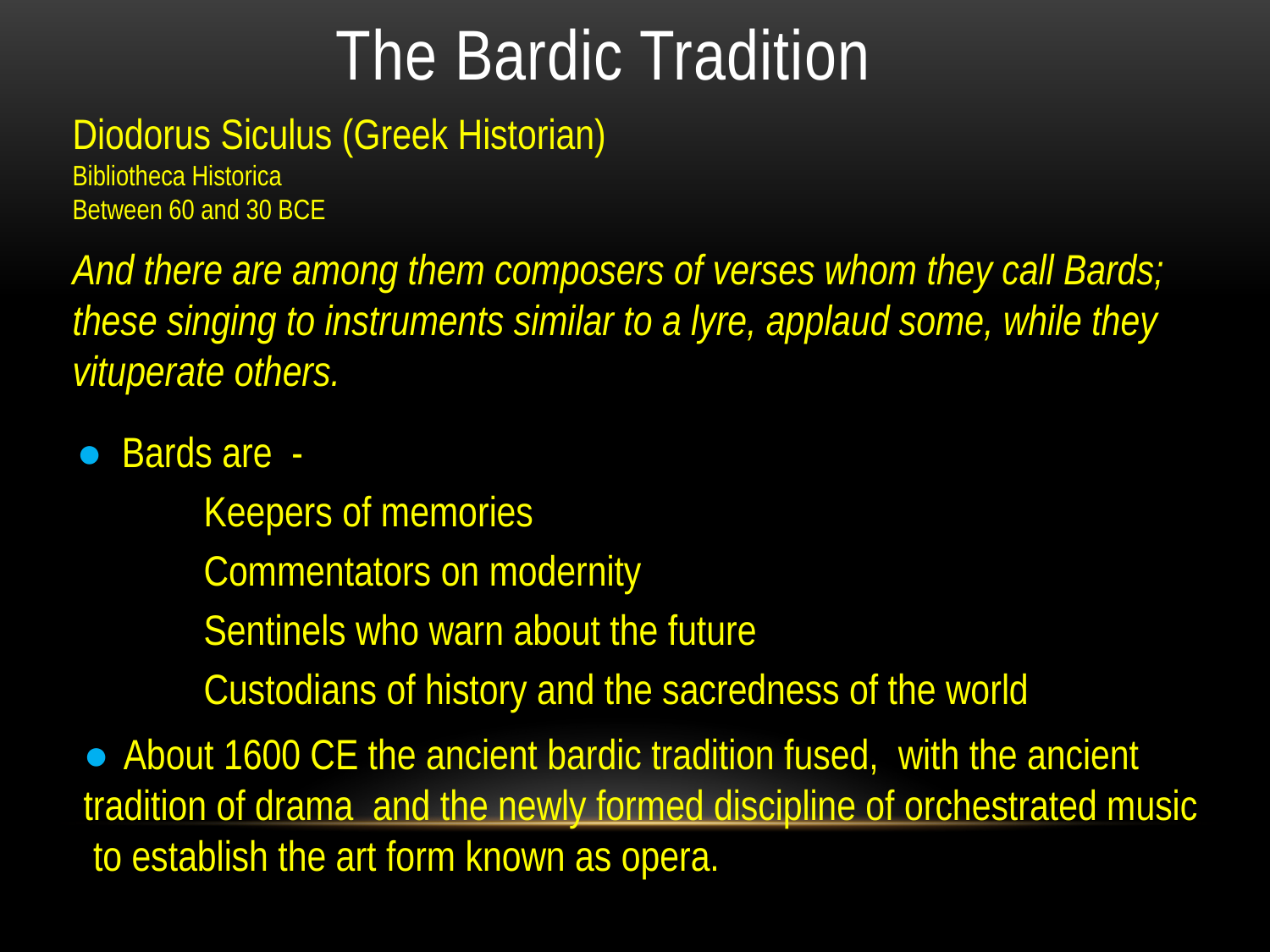

# The Bardic Tradition
Diodorus Siculus (Greek Historian)
Bibliotheca Historica
Between 60 and 30 BCE

And there are among them composers of verses whom they call Bards;
these singing to instruments similar to a lyre, applaud some, while they
vituperate others.

●  Bards are  -

Keepers of memories

Commentators on modernity

Sentinels who warn about the future

Custodians of history and the sacredness of the world

●  About 1600 CE the ancient bardic tradition fused,  with the ancient
tradition of drama  and the newly formed discipline of orchestrated music
 to establish the art form known as opera.